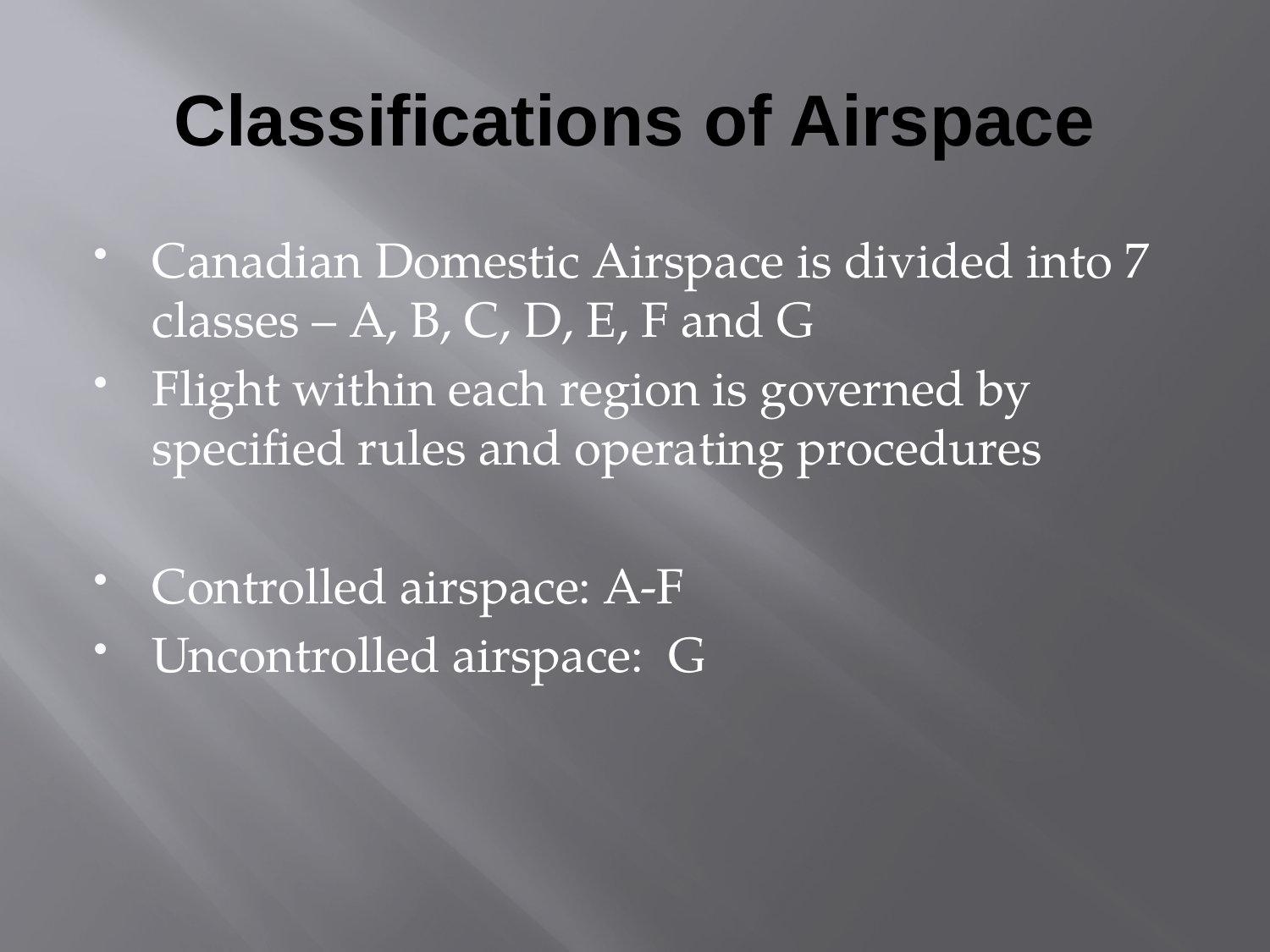

# Classifications of Airspace
Canadian Domestic Airspace is divided into 7 classes – A, B, C, D, E, F and G
Flight within each region is governed by specified rules and operating procedures

Controlled airspace: A-F
Uncontrolled airspace:  G